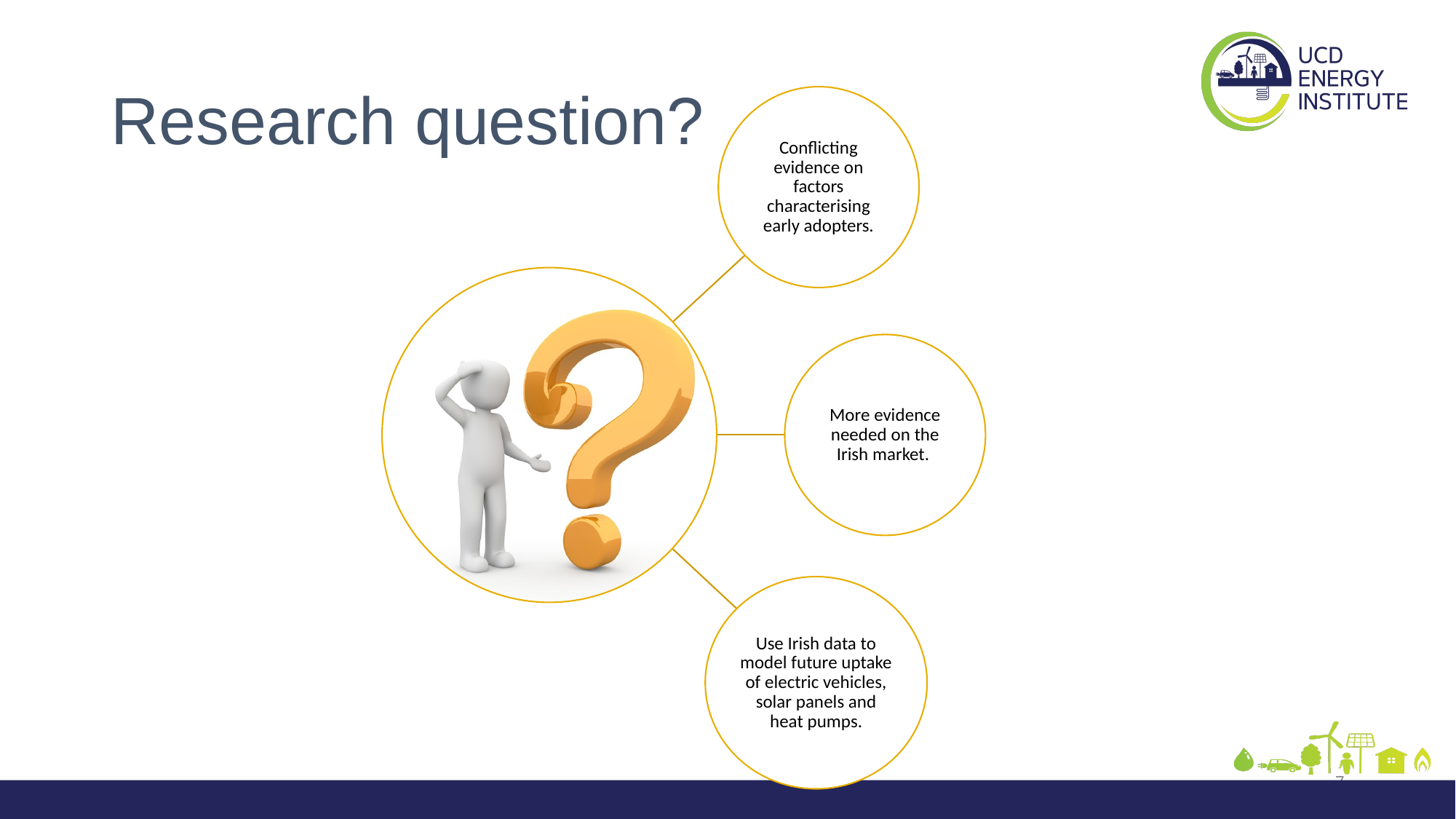

# Research question?
Conflicting evidence on factors characterising early adopters.
More evidence needed on the Irish market.
Use Irish data to model future uptake of electric vehicles, solar panels and heat pumps.
7